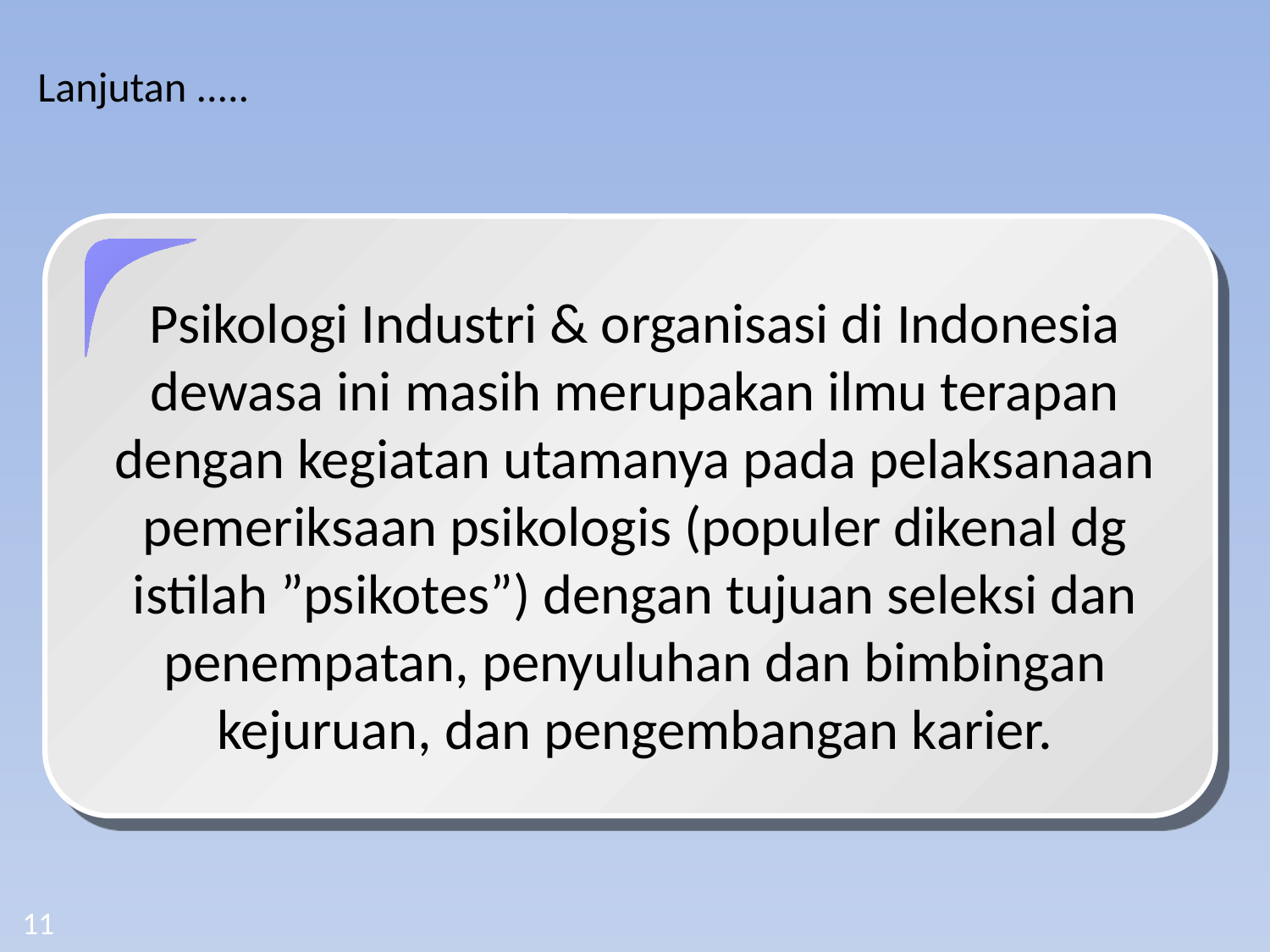

# Lanjutan .....

Psikologi Industri & organisasi di Indonesia dewasa ini masih merupakan ilmu terapan dengan kegiatan utamanya pada pelaksanaan pemeriksaan psikologis (populer dikenal dg istilah ”psikotes”) dengan tujuan seleksi dan penempatan, penyuluhan dan bimbingan kejuruan, dan pengembangan karier.
11